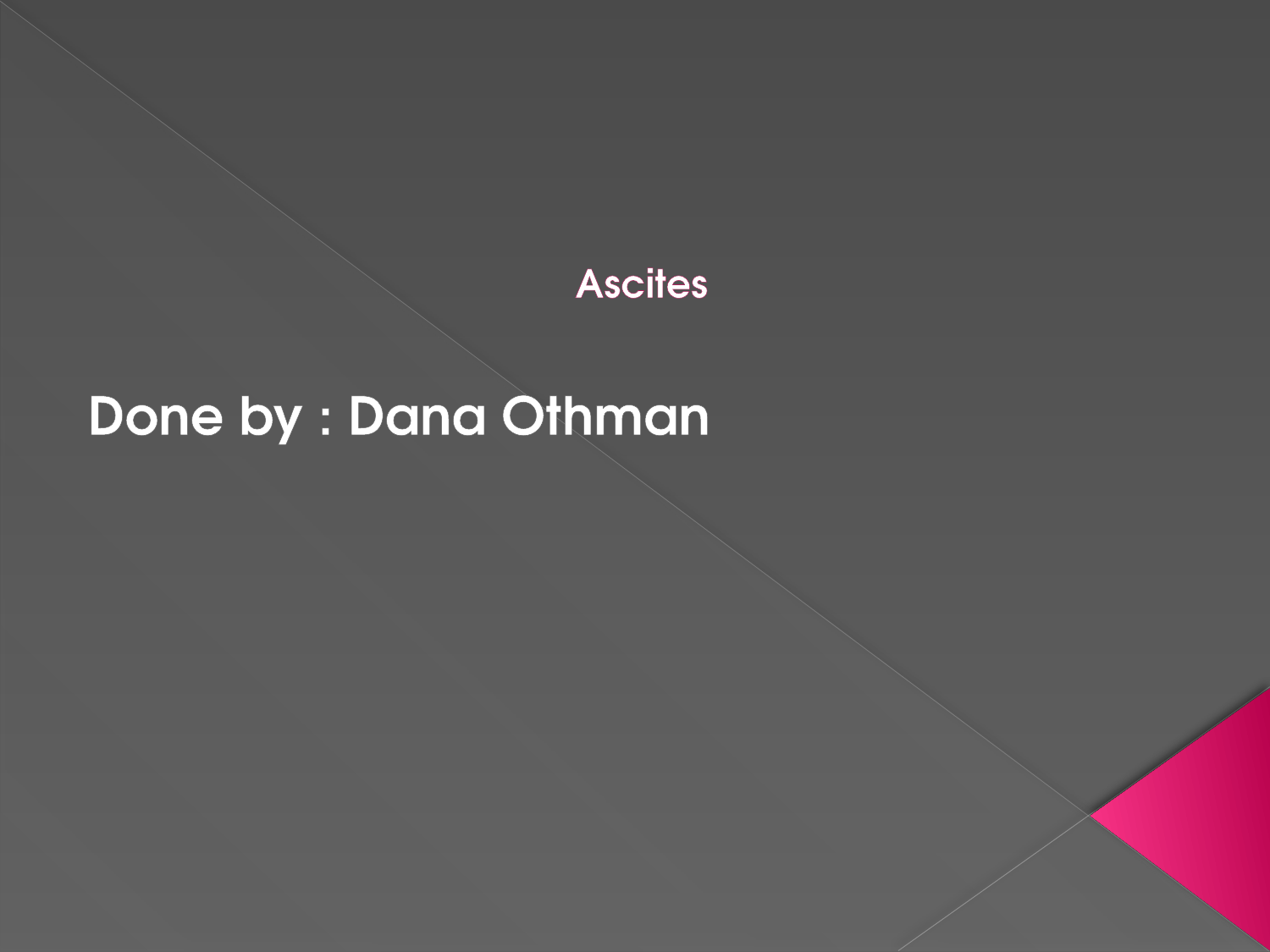

# Ascites

Done by : Dana Othman